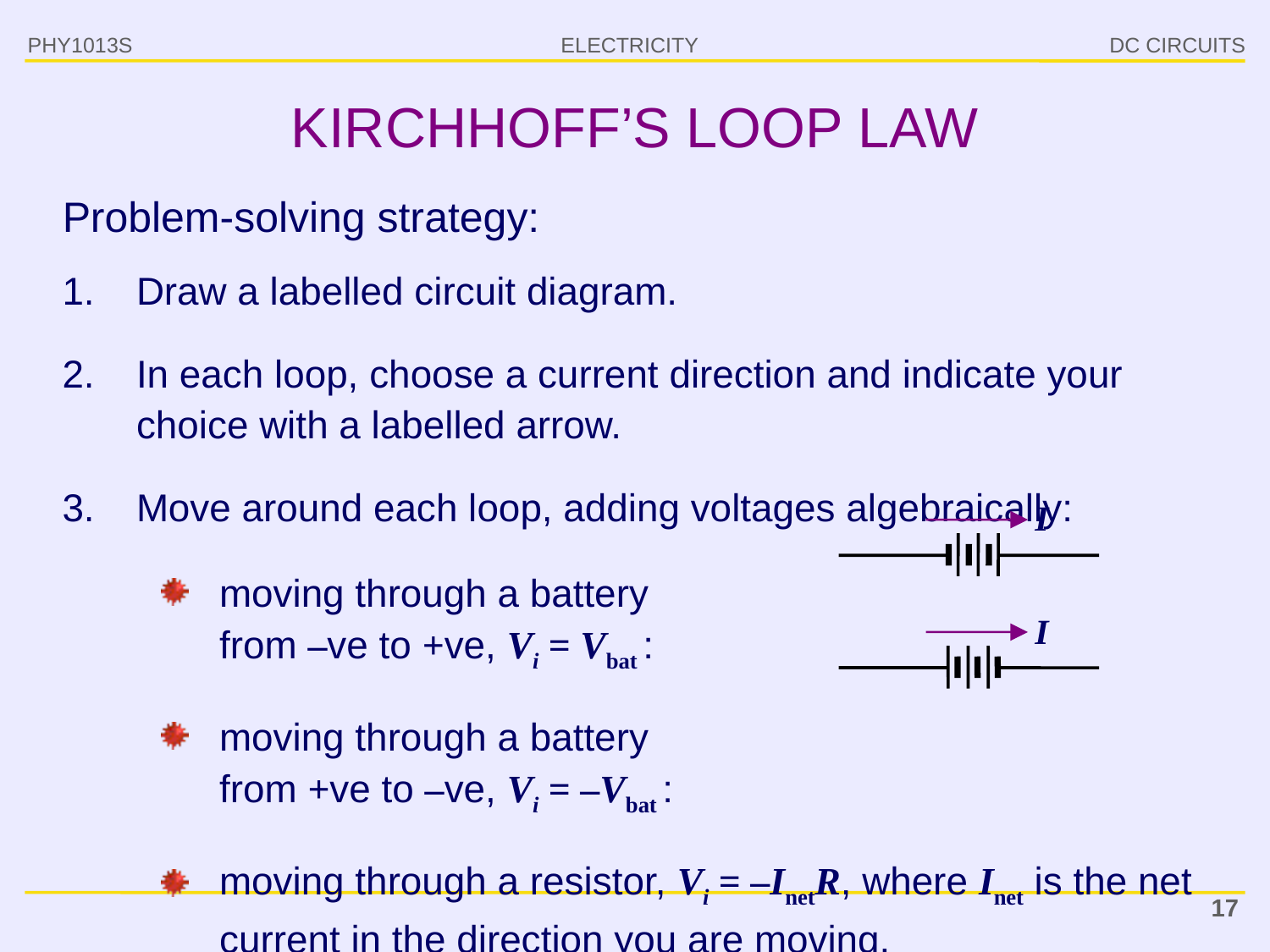

PHY1013S
DC CIRCUITS
# KIRCHHOFF’S LOOP LAW
Problem-solving strategy:
Draw a labelled circuit diagram.

In each loop, choose a current direction and indicate your choice with a labelled arrow.

Move around each loop, adding voltages algebraically:

moving through a battery
from –ve to +ve, Vi = Vbat :

moving through a battery
from +ve to –ve, Vi = –Vbat :

moving through a resistor, Vi = –InetR, where Inet is the net current in the direction you are moving.

Apply the loop law to each loop.
I

I

17